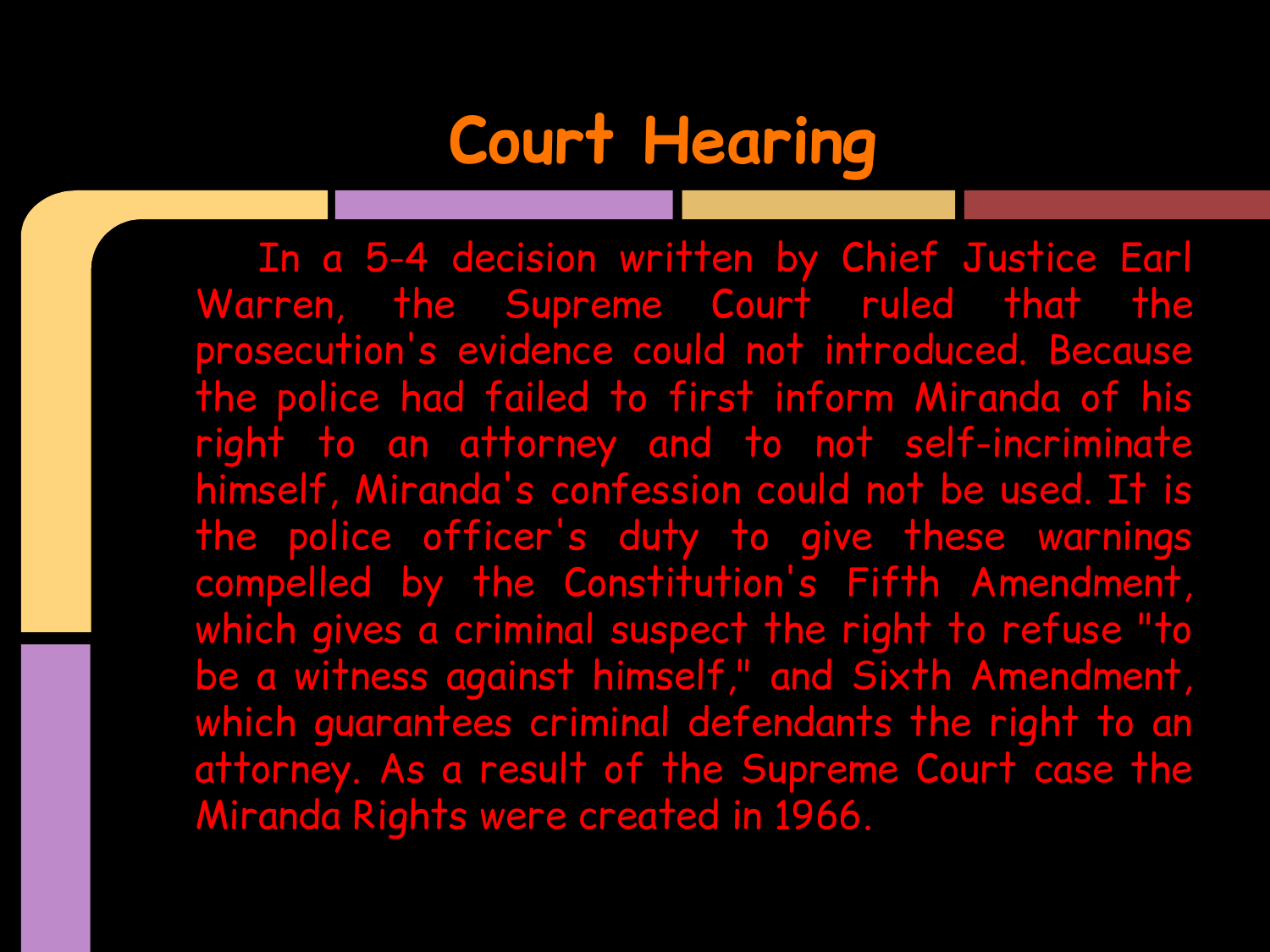

# Court Hearing
In a 5-4 decision written by Chief Justice Earl Warren, the Supreme Court ruled that the prosecution's evidence could not introduced. Because the police had failed to first inform Miranda of his right to an attorney and to not self-incriminate himself, Miranda's confession could not be used. It is the police officer's duty to give these warnings compelled by the Constitution's Fifth Amendment, which gives a criminal suspect the right to refuse "to be a witness against himself," and Sixth Amendment, which guarantees criminal defendants the right to an attorney. As a result of the Supreme Court case the Miranda Rights were created in 1966.